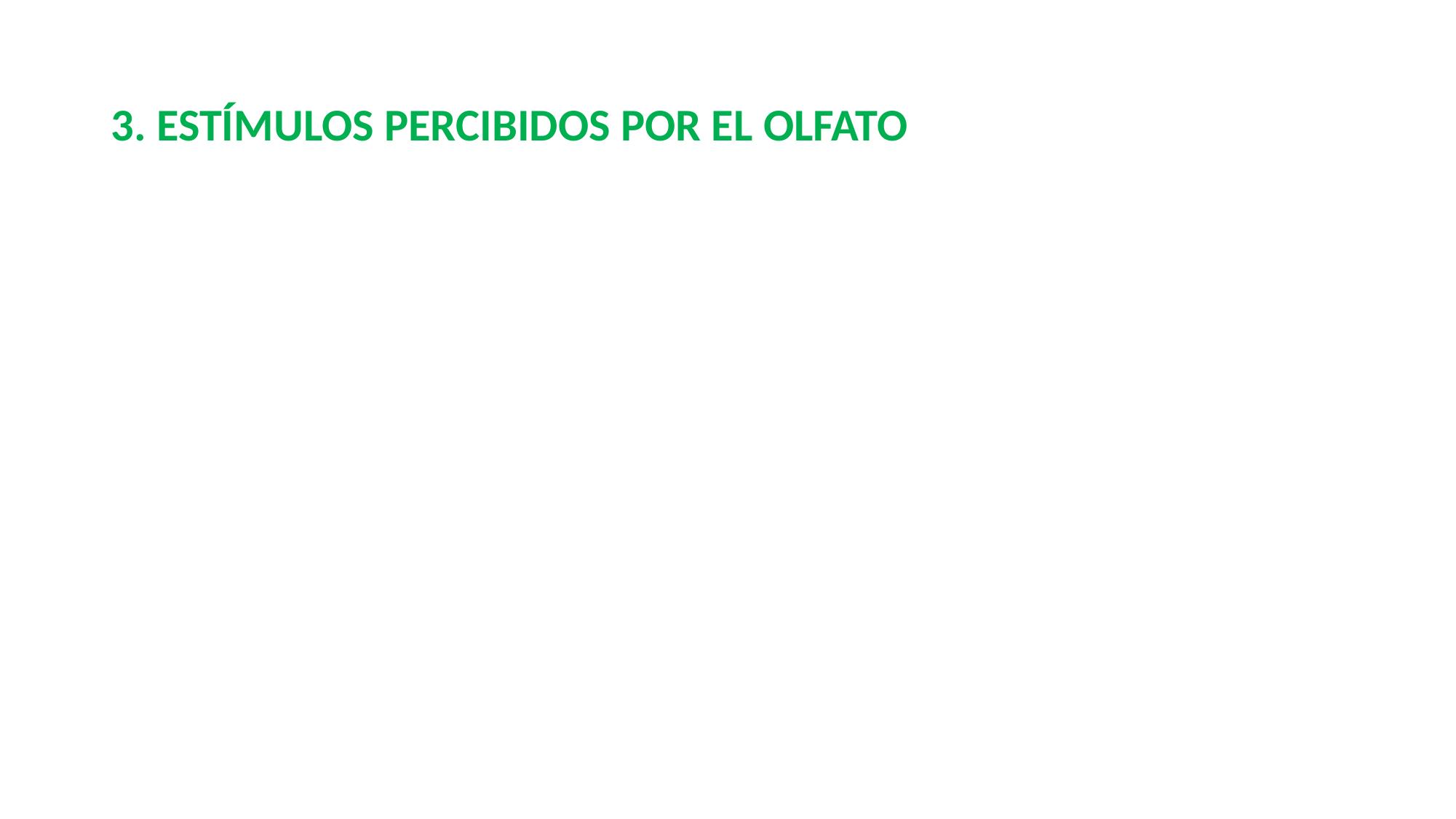

# 3. ESTÍMULOS PERCIBIDOS POR EL OLFATO